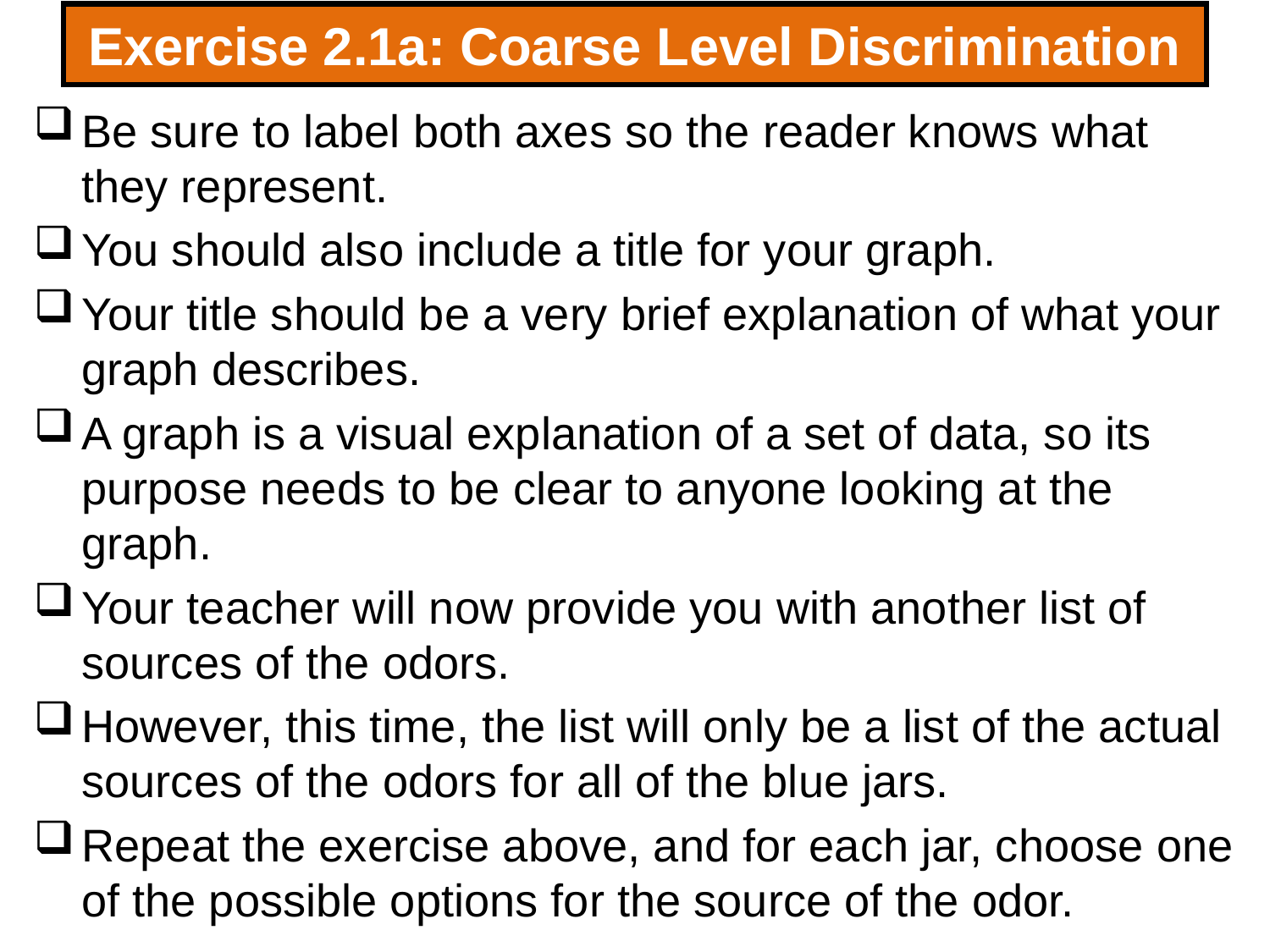

# Exercise 2.1a: Coarse Level Discrimination
Be sure to label both axes so the reader knows what they represent.
You should also include a title for your graph.
Your title should be a very brief explanation of what your graph describes.
A graph is a visual explanation of a set of data, so its purpose needs to be clear to anyone looking at the graph.
Your teacher will now provide you with another list of sources of the odors.
However, this time, the list will only be a list of the actual sources of the odors for all of the blue jars.
Repeat the exercise above, and for each jar, choose one of the possible options for the source of the odor.
124